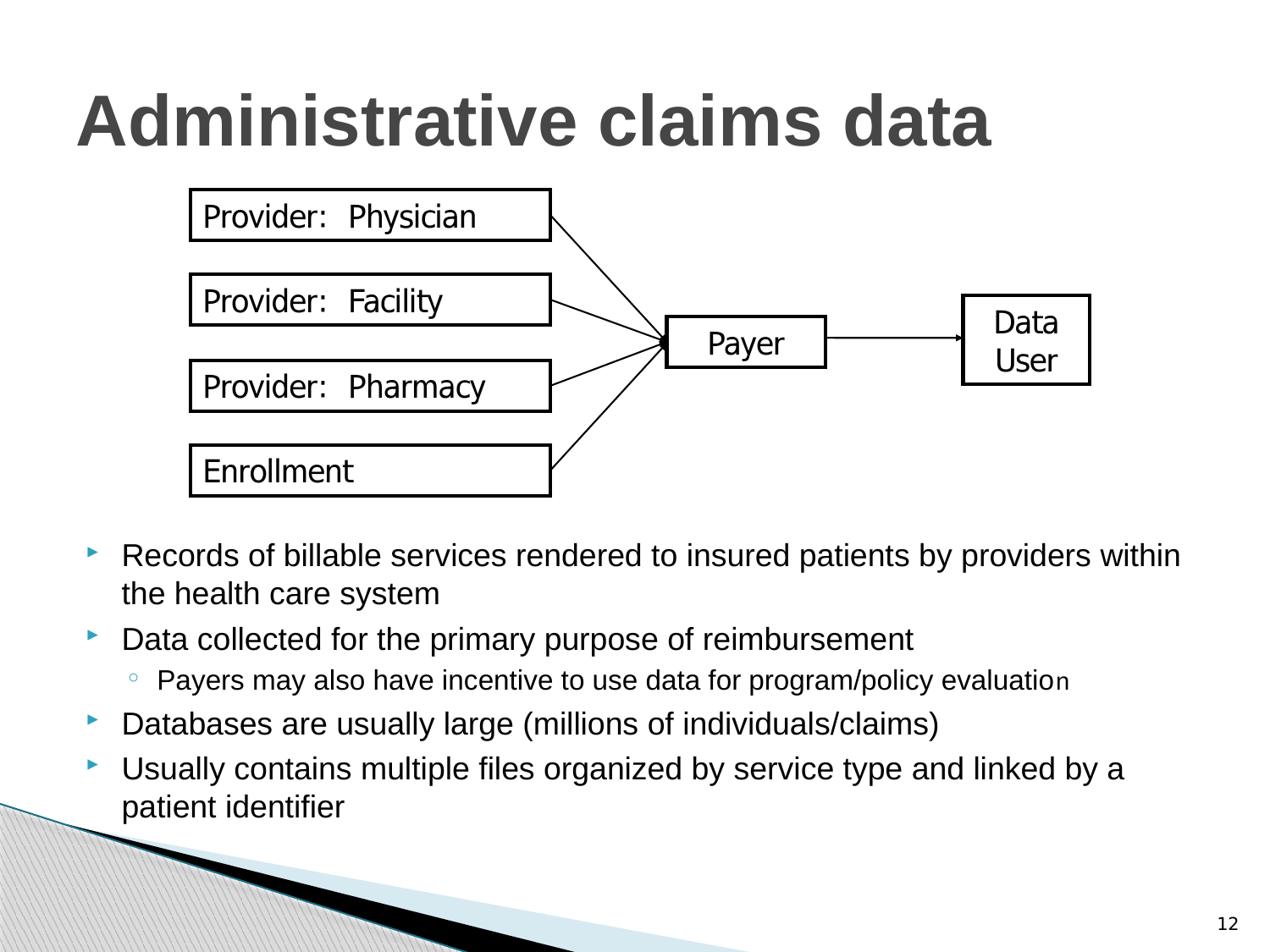

# Administrative claims data
Provider:  Physician
Provider:  Facility
Data User
Payer

Provider:  Pharmacy
Enrollment
Records of billable services rendered to insured patients by providers within the health care system
Data collected for the primary purpose of reimbursement
Payers may also have incentive to use data for program/policy evaluation
Databases are usually large (millions of individuals/claims)
Usually contains multiple files organized by service type and linked by a patient identifier
12